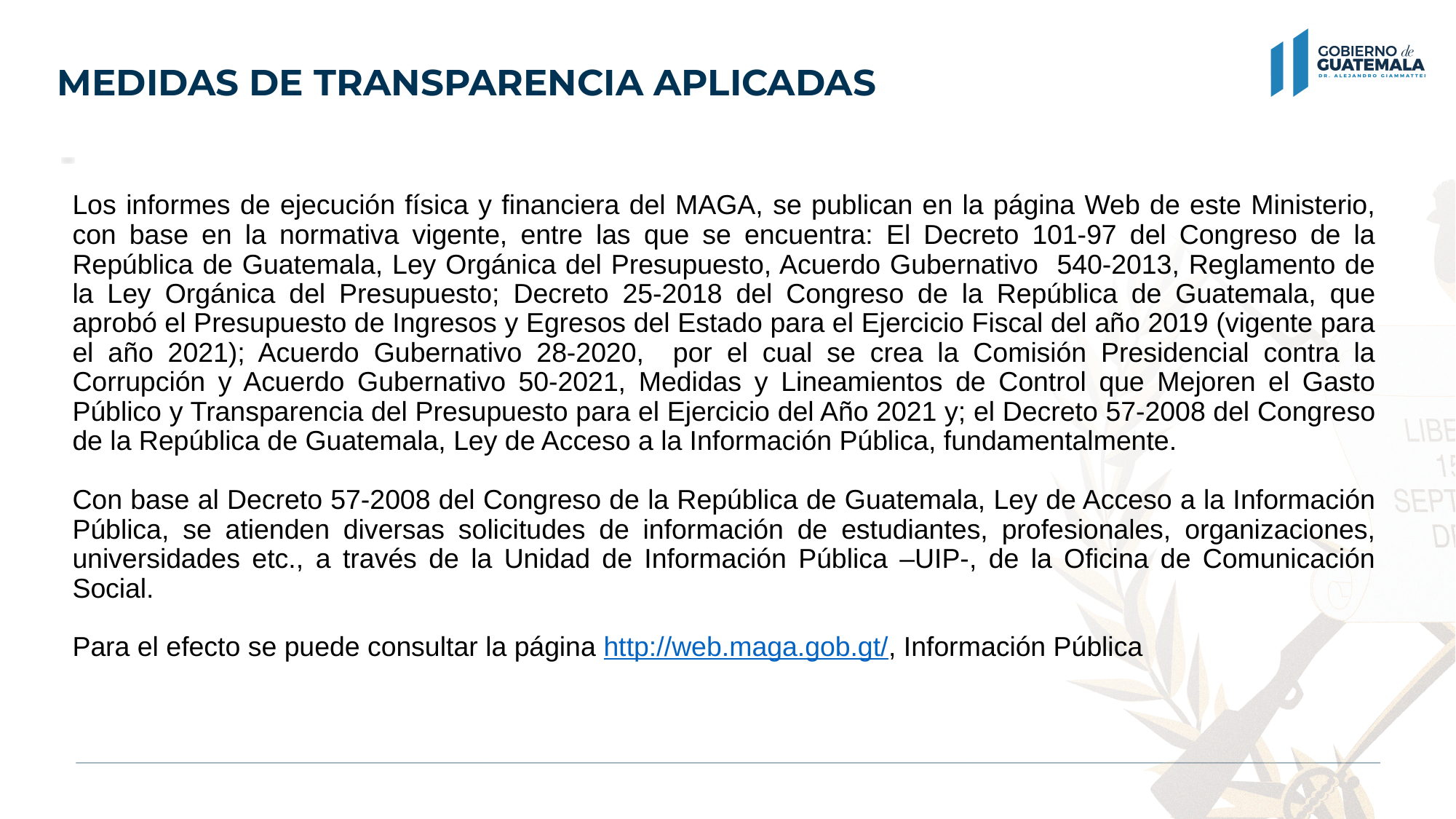

MEDIDAS DE TRANSPARENCIA APLICADAS
Los informes de ejecución física y financiera del MAGA, se publican en la página Web de este Ministerio, con base en la normativa vigente, entre las que se encuentra: El Decreto 101-97 del Congreso de la República de Guatemala, Ley Orgánica del Presupuesto, Acuerdo Gubernativo  540-2013, Reglamento de la Ley Orgánica del Presupuesto; Decreto 25-2018 del Congreso de la República de Guatemala, que aprobó el Presupuesto de Ingresos y Egresos del Estado para el Ejercicio Fiscal del año 2019 (vigente para el año 2021); Acuerdo Gubernativo 28-2020,  por el cual se crea la Comisión Presidencial contra la Corrupción y Acuerdo Gubernativo 50-2021, Medidas y Lineamientos de Control que Mejoren el Gasto Público y Transparencia del Presupuesto para el Ejercicio del Año 2021 y; el Decreto 57-2008 del Congreso de la República de Guatemala, Ley de Acceso a la Información Pública, fundamentalmente.

Con base al Decreto 57-2008 del Congreso de la República de Guatemala, Ley de Acceso a la Información Pública, se atienden diversas solicitudes de información de estudiantes, profesionales, organizaciones, universidades etc., a través de la Unidad de Información Pública –UIP-, de la Oficina de Comunicación Social.

Para el efecto se puede consultar la página http://web.maga.gob.gt/, Información Pública